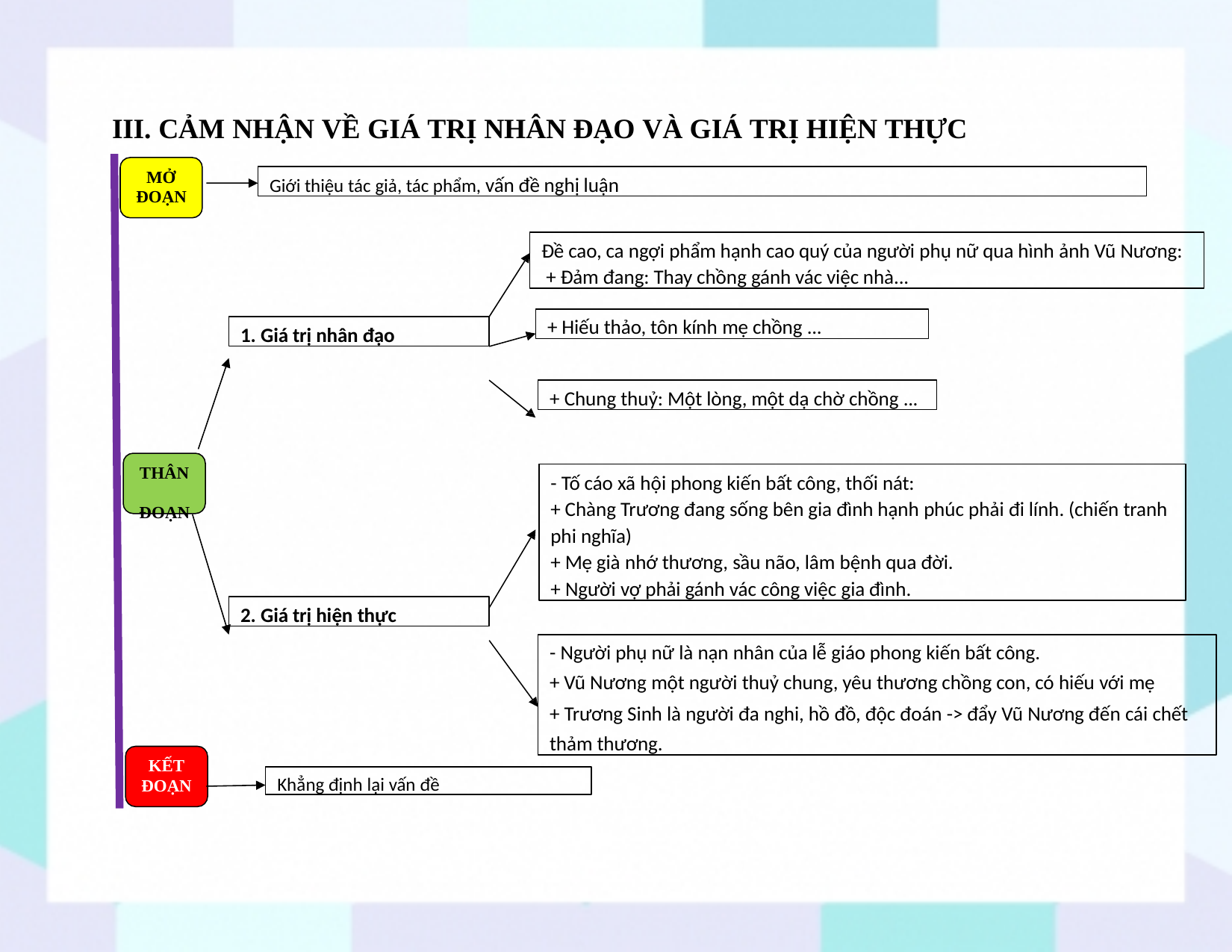

# III. CẢM NHẬN VỀ GIÁ TRỊ NHÂN ĐẠO VÀ GIÁ TRỊ HIỆN THỰC

MỞ  ĐOẠN
Giới thiệu tác giả, tác phẩm, vấn đề nghị luận

Đề cao, ca ngợi phẩm hạnh cao quý của người phụ nữ qua hình ảnh Vũ Nương:
+ Đảm đang: Thay chồng gánh vác việc nhà...

+ Hiếu thảo, tôn kính mẹ chồng ...
1. Giá trị nhân đạo

+ Chung thuỷ: Một lòng, một dạ chờ chồng ...
THÂN  ĐOẠN
- Tố cáo xã hội phong kiến bất công, thối nát:
+ Chàng Trương đang sống bên gia đình hạnh phúc phải đi lính. (chiến tranh
phi nghĩa)
+ Mẹ già nhớ thương, sầu não, lâm bệnh qua đời.
+ Người vợ phải gánh vác công việc gia đình.

2. Giá trị hiện thực
- Người phụ nữ là nạn nhân của lễ giáo phong kiến bất công.
+ Vũ Nương một người thuỷ chung, yêu thương chồng con, có hiếu với mẹ
+ Trương Sinh là người đa nghi, hồ đồ, độc đoán -> đẩy Vũ Nương đến cái chết  thảm thương.

KẾT  ĐOẠN
Khẳng định lại vấn đề